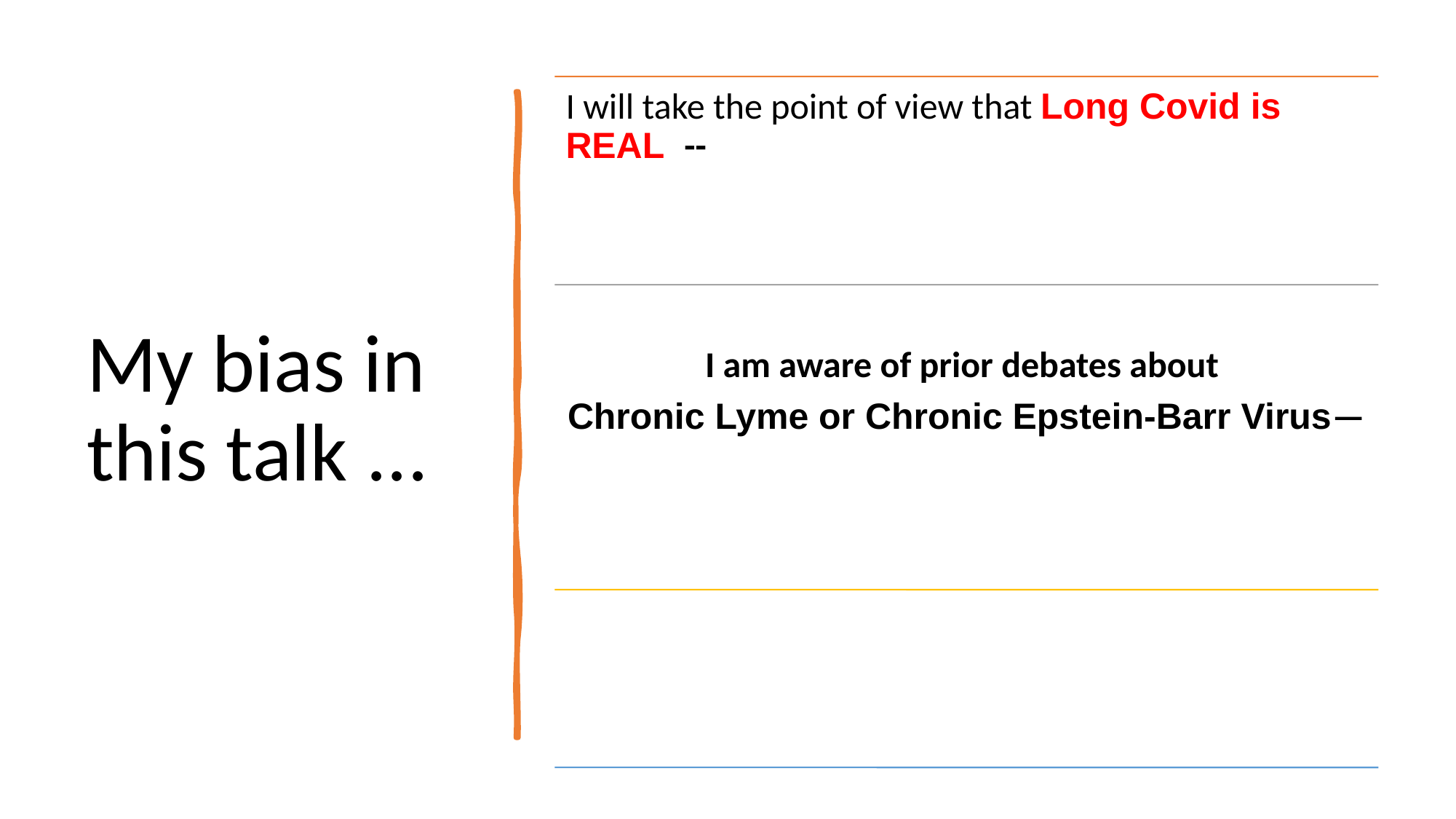

I will take the point of view that Long Covid is REAL  --

I am aware of prior debates about
Chronic Lyme or Chronic Epstein-Barr Virus—

# My bias in this talk ...